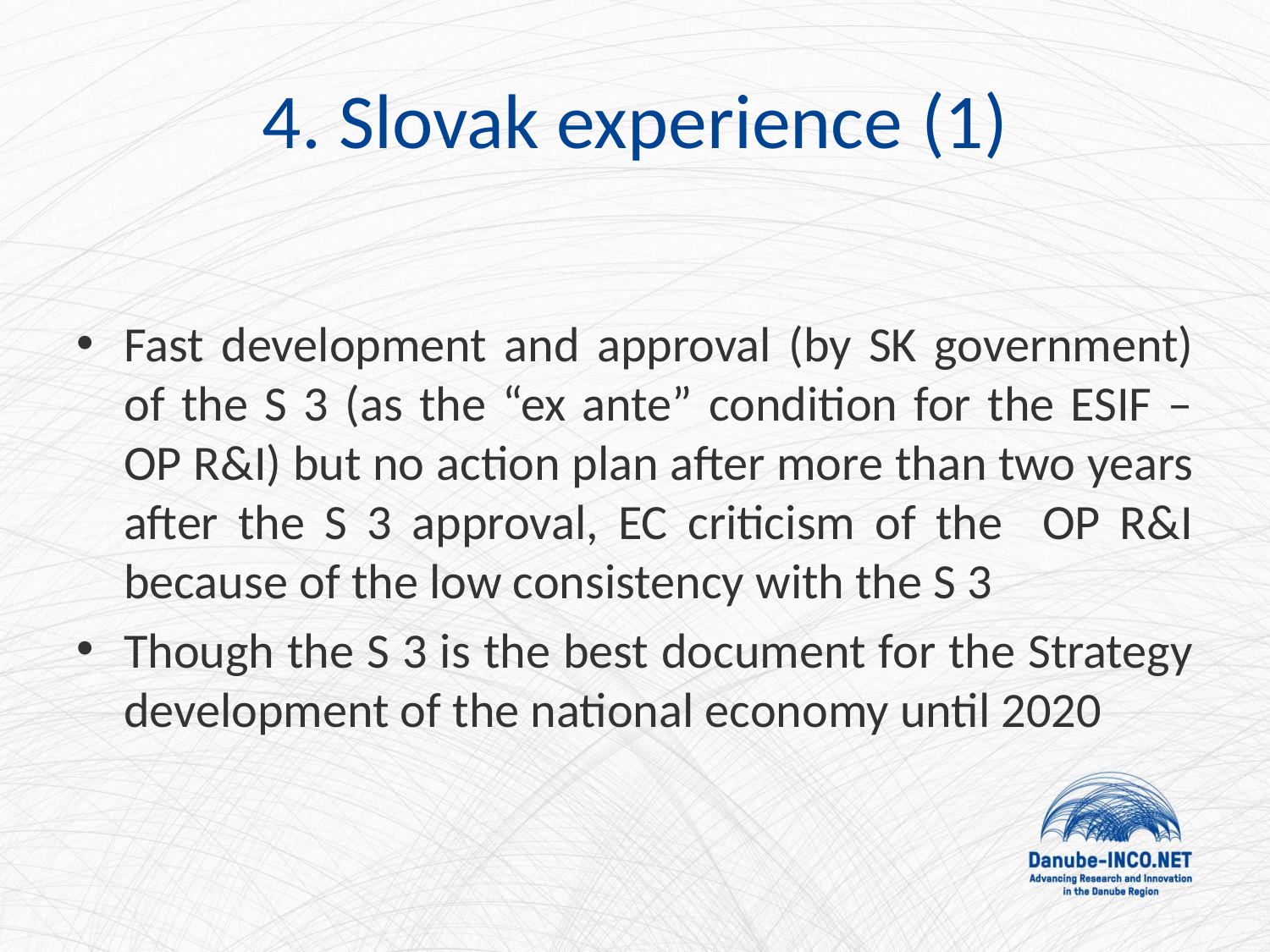

# 4. Slovak experience (1)
Fast development and approval (by SK government) of the S 3 (as the “ex ante” condition for the ESIF – OP R&I) but no action plan after more than two years after the S 3 approval, EC criticism of the  OP R&I because of the low consistency with the S 3
Though the S 3 is the best document for the Strategy development of the national economy until 2020